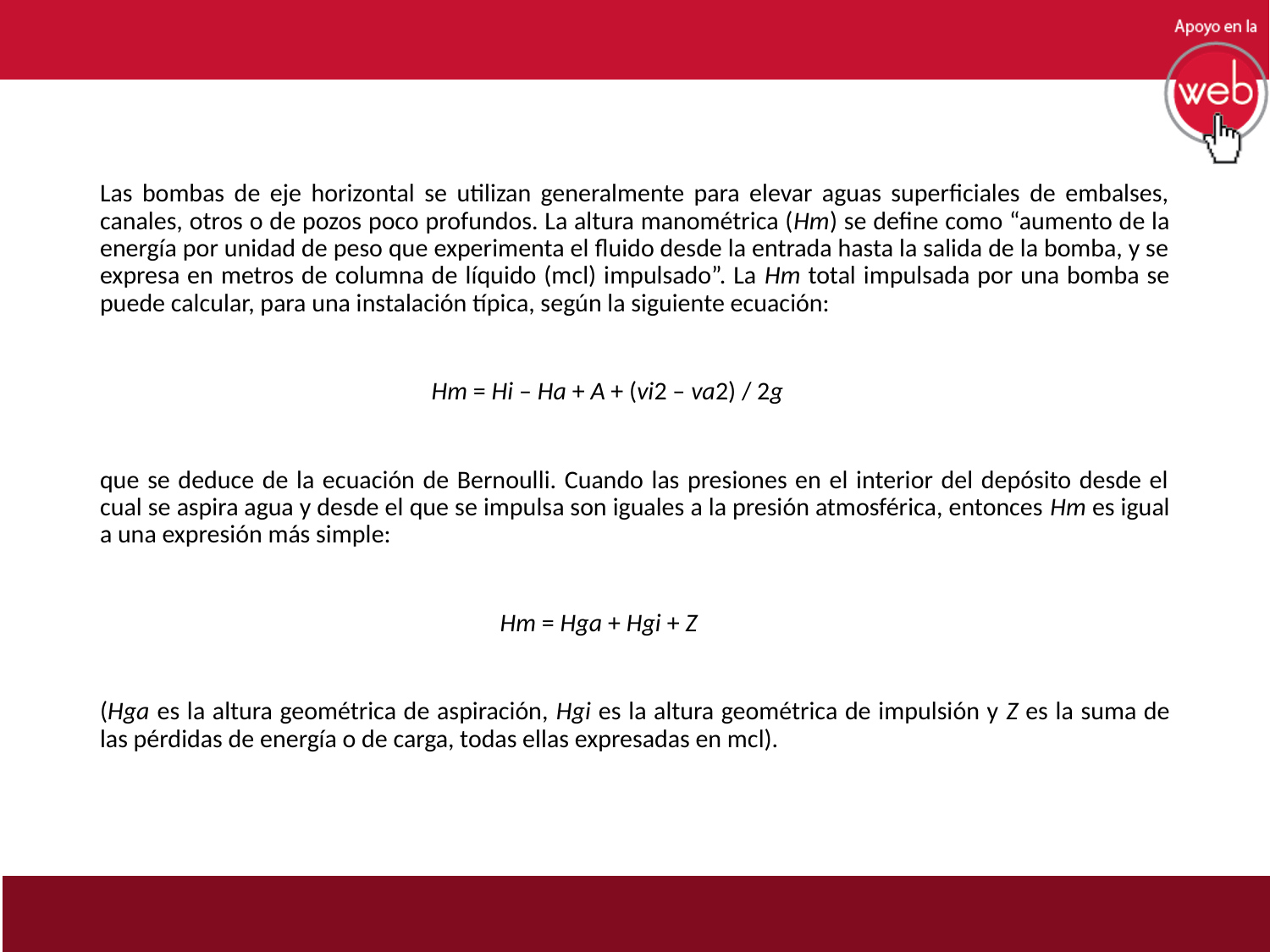

Las bombas de eje horizontal se utilizan generalmente para elevar aguas superficiales de embalses, canales, otros o de pozos poco profundos. La altura manométrica (Hm) se define como “aumento de la energía por unidad de peso que experimenta el fluido desde la entrada hasta la salida de la bomba, y se expresa en metros de columna de líquido (mcl) impulsado”. La Hm total impulsada por una bomba se puede calcular, para una instalación típica, según la siguiente ecuación:

                                                          Hm = Hi – Ha + A + (vi2 – va2) / 2g

que se deduce de la ecuación de Bernoulli. Cuando las presiones en el interior del depósito desde el cual se aspira agua y desde el que se impulsa son iguales a la presión atmosférica, entonces Hm es igual a una expresión más simple:

                                                                      Hm = Hga + Hgi + Z

(Hga es la altura geométrica de aspiración, Hgi es la altura geométrica de impulsión y Z es la suma de las pérdidas de energía o de carga, todas ellas expresadas en mcl).